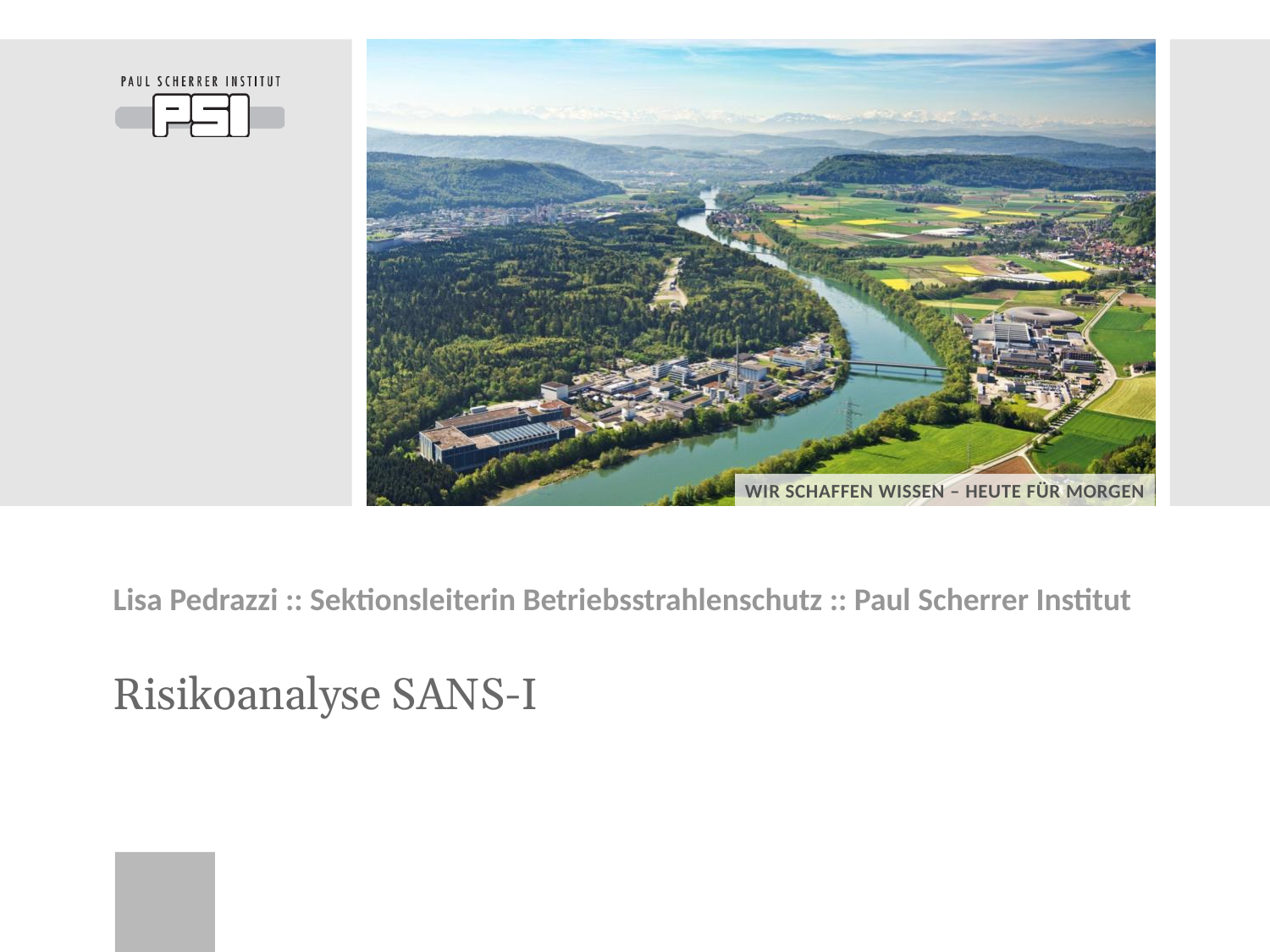

Lisa Pedrazzi :: Sektionsleiterin Betriebsstrahlenschutz :: Paul Scherrer Institut
# Risikoanalyse SANS-I